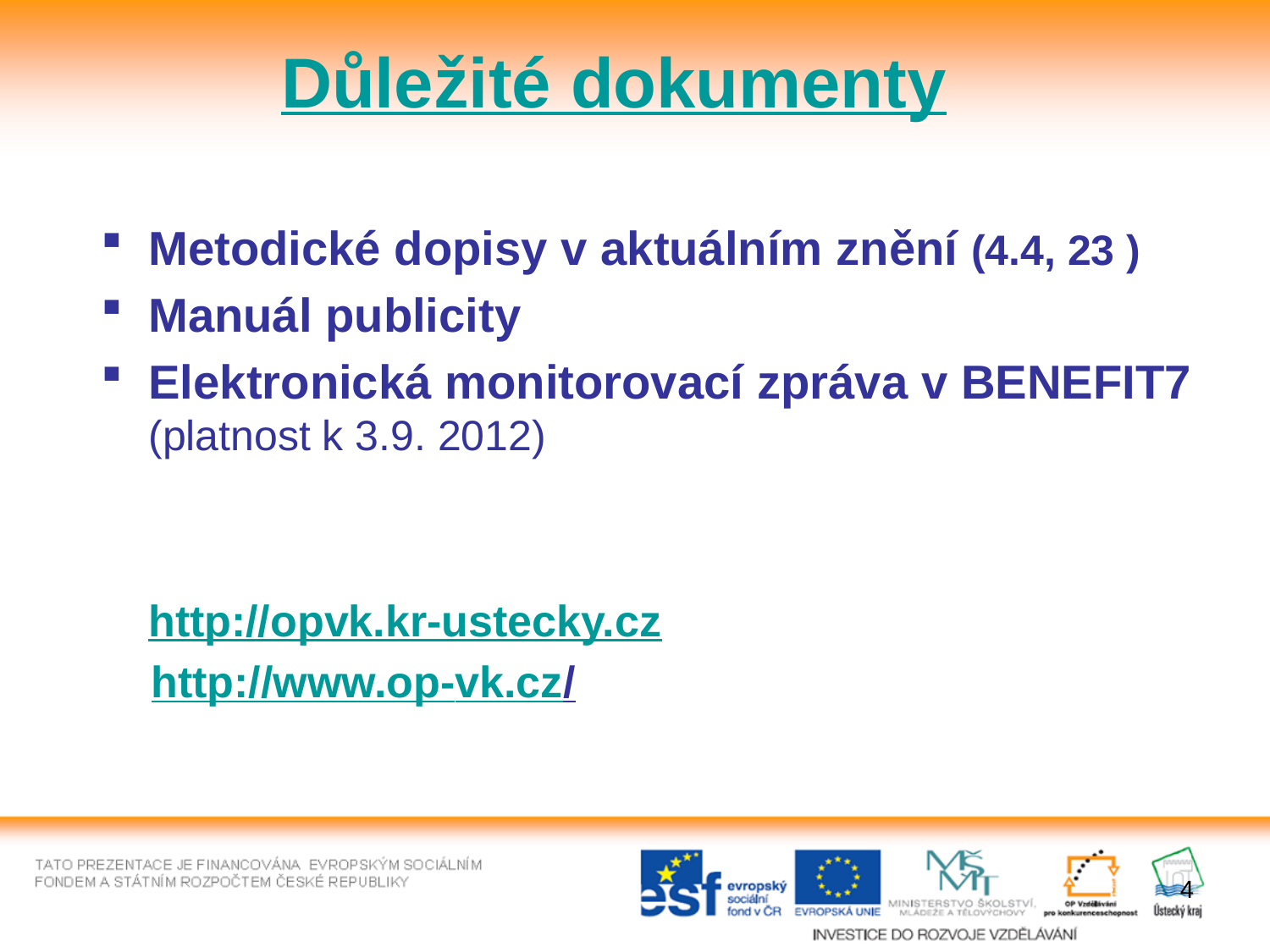

# Důležité dokumenty
Metodické dopisy v aktuálním znění (4.4, 23 )
Manuál publicity
Elektronická monitorovací zpráva v BENEFIT7   (platnost k 3.9. 2012)

http://opvk.kr-ustecky.cz
http://www.op-vk.cz/
4